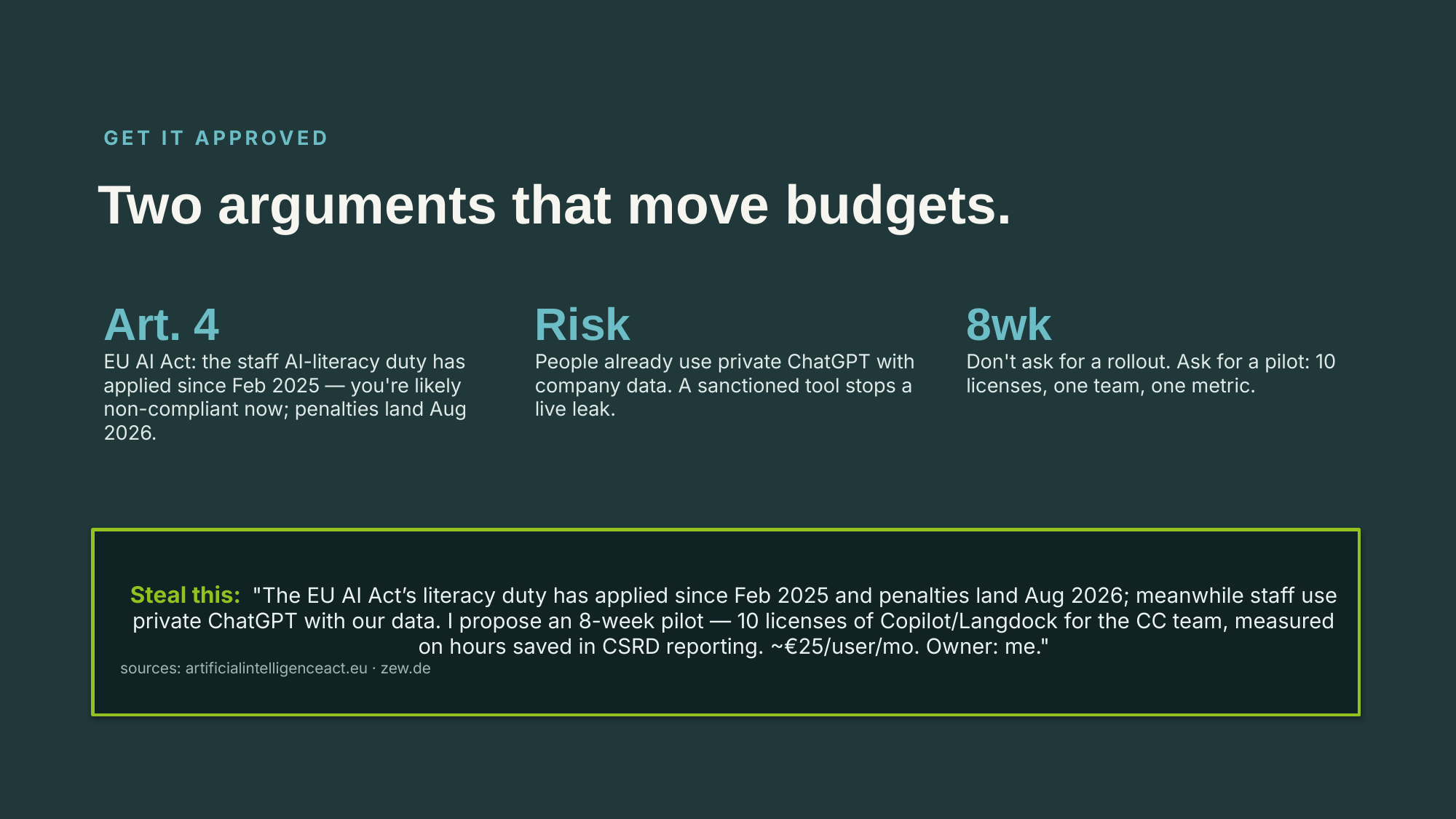

GET IT APPROVED
Two arguments that move budgets.
Art. 4
EU AI Act: the staff AI-literacy duty has applied since Feb 2025 — you're likely non-compliant now; penalties land Aug 2026.
Risk
People already use private ChatGPT with company data. A sanctioned tool stops a live leak.
8wk
Don't ask for a rollout. Ask for a pilot: 10 licenses, one team, one metric.
Steal this:  "The EU AI Act’s literacy duty has applied since Feb 2025 and penalties land Aug 2026; meanwhile staff use private ChatGPT with our data. I propose an 8-week pilot — 10 licenses of Copilot/Langdock for the CC team, measured on hours saved in CSRD reporting. ~€25/user/mo. Owner: me."
sources: artificialintelligenceact.eu · zew.de